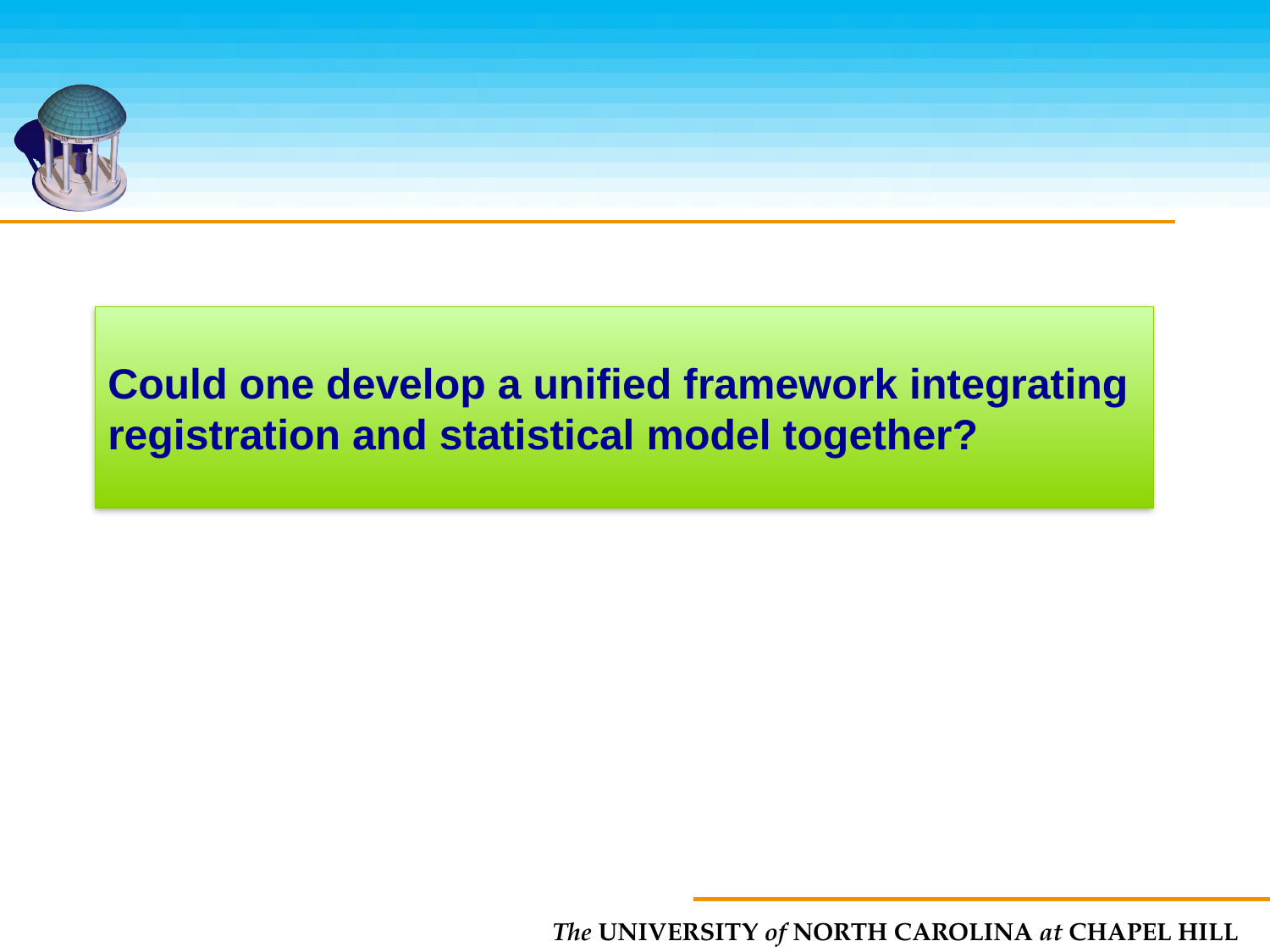

#
Could one develop a unified framework integrating
registration and statistical model together?
Li, Zhu, et al. (2010). JRSSB under revision.